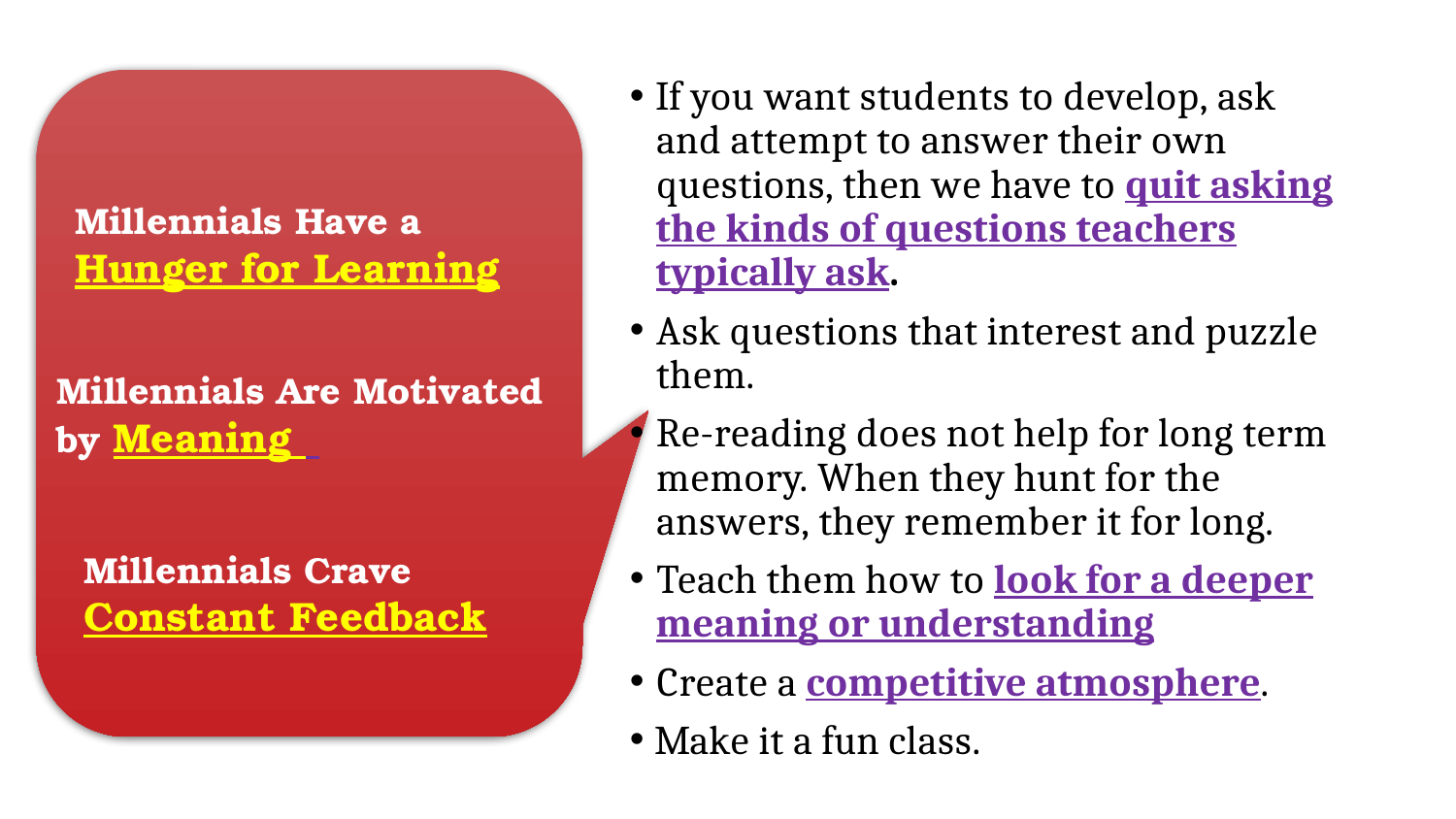

If you want students to develop, ask and attempt to answer their own questions, then we have to quit asking the kinds of questions teachers typically ask.
Ask questions that interest and puzzle them.
Re-reading does not help for long term memory. When they hunt for the answers, they remember it for long.
Teach them how to look for a deeper meaning or understanding
Create a competitive atmosphere.
Make it a fun class.

Millennials Have a
Hunger for Learning
Millennials Are Motivated by Meaning
Millennials Crave
Constant Feedback